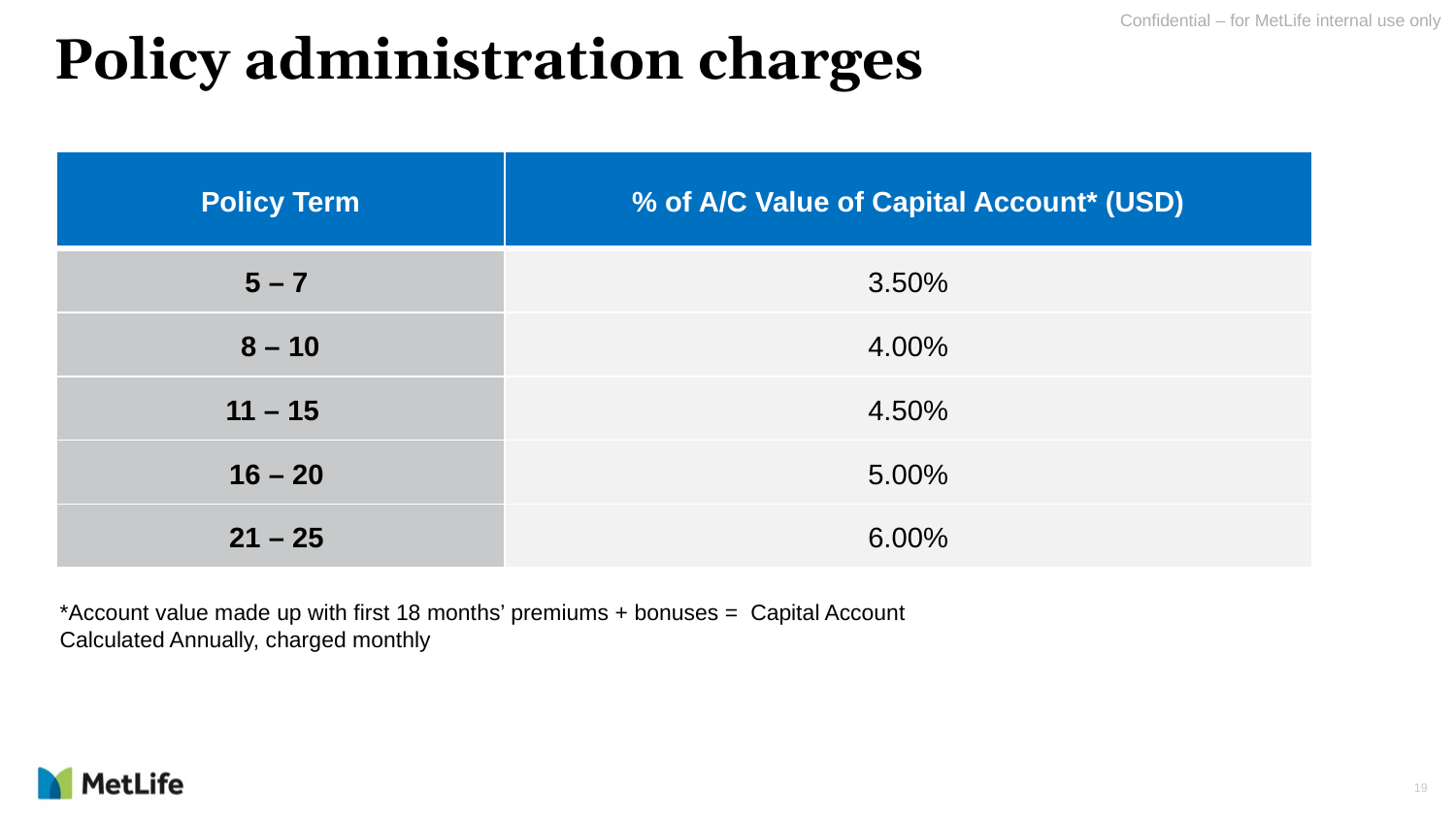

# Policy administration charges
| Policy Term | % of A/C Value of Capital Account\* (USD) |
| --- | --- |
| 5 – 7 | 3.50% |
| 8 – 10 | 4.00% |
| 11 – 15 | 4.50% |
| 16 – 20 | 5.00% |
| 21 – 25 | 6.00% |
*Account value made up with first 18 months’ premiums + bonuses =  Capital Account
Calculated Annually, charged monthly
19